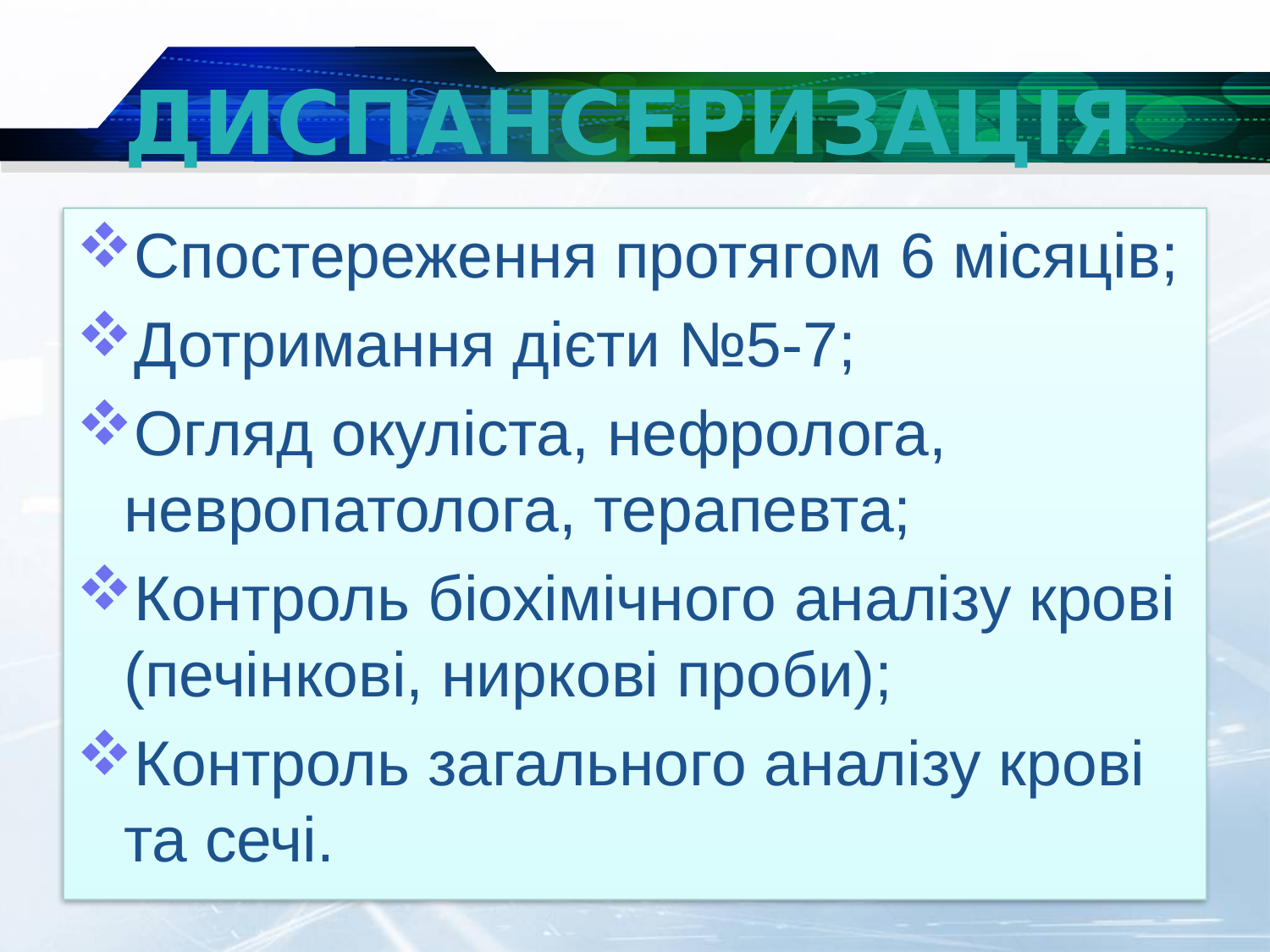

# Диспансеризація
Спостереження протягом 6 місяців;
Дотримання дієти №5-7;
Огляд окуліста, нефролога, невропатолога, терапевта;
Контроль біохімічного аналізу крові (печінкові, ниркові проби);
Контроль загального аналізу крові та сечі.